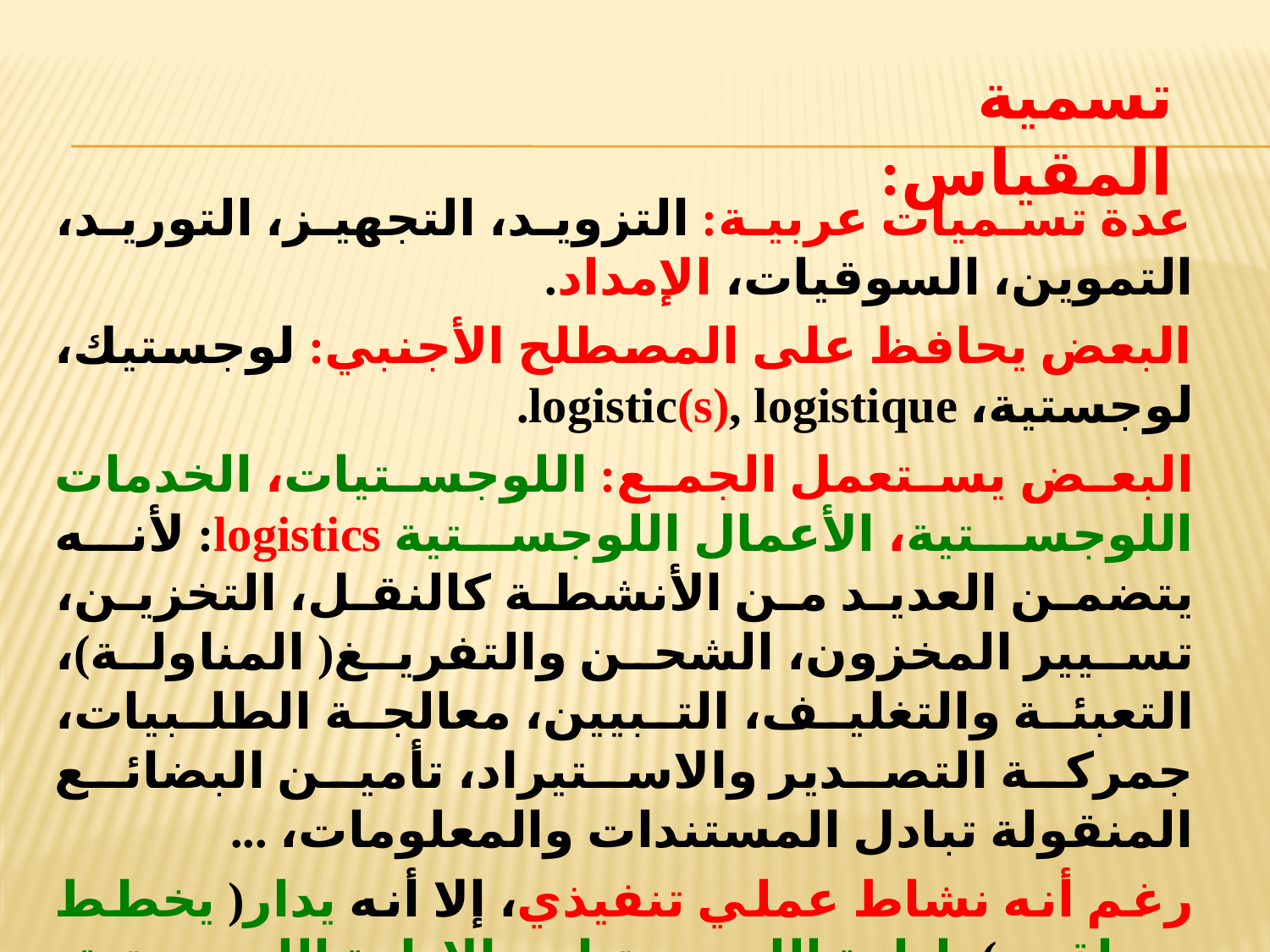

# تسمية المقياس:
عدة تسميات عربية: التزويد، التجهيز، التوريد، التموين، السوقيات، الإمداد.
البعض يحافظ على المصطلح الأجنبي: لوجستيك، لوجستية، logistic(s), logistique.
البعض يستعمل الجمع: اللوجستيات، الخدمات اللوجستية، الأعمال اللوجستية logistics: لأنه يتضمن العديد من الأنشطة كالنقل، التخزين، تسيير المخزون، الشحن والتفريغ( المناولة)، التعبئة والتغليف، التبيين، معالجة الطلبيات، جمركة التصدير والاستيراد، تأمين البضائع المنقولة تبادل المستندات والمعلومات، ...
رغم أنه نشاط عملي تنفيذي، إلا أنه يدار( يخطط ويراقب): إدارة اللوجستيات، الإدارة اللوجستية، إدارة الأعمال اللوجستية